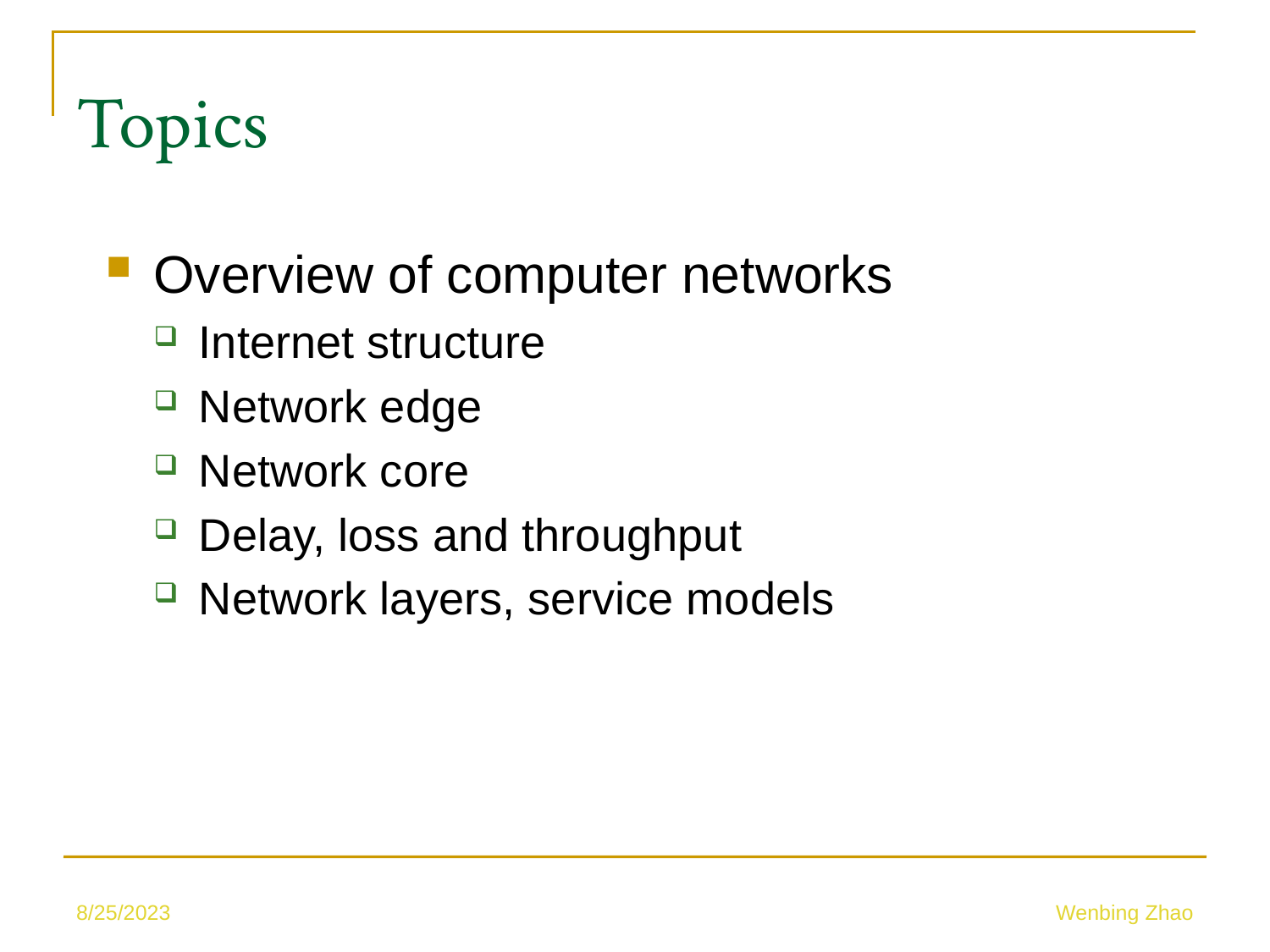

Topics
Overview of computer networks
Internet structure
Network edge
Network core
Delay, loss and throughput
Network layers, service models
8/25/2023
Wenbing Zhao